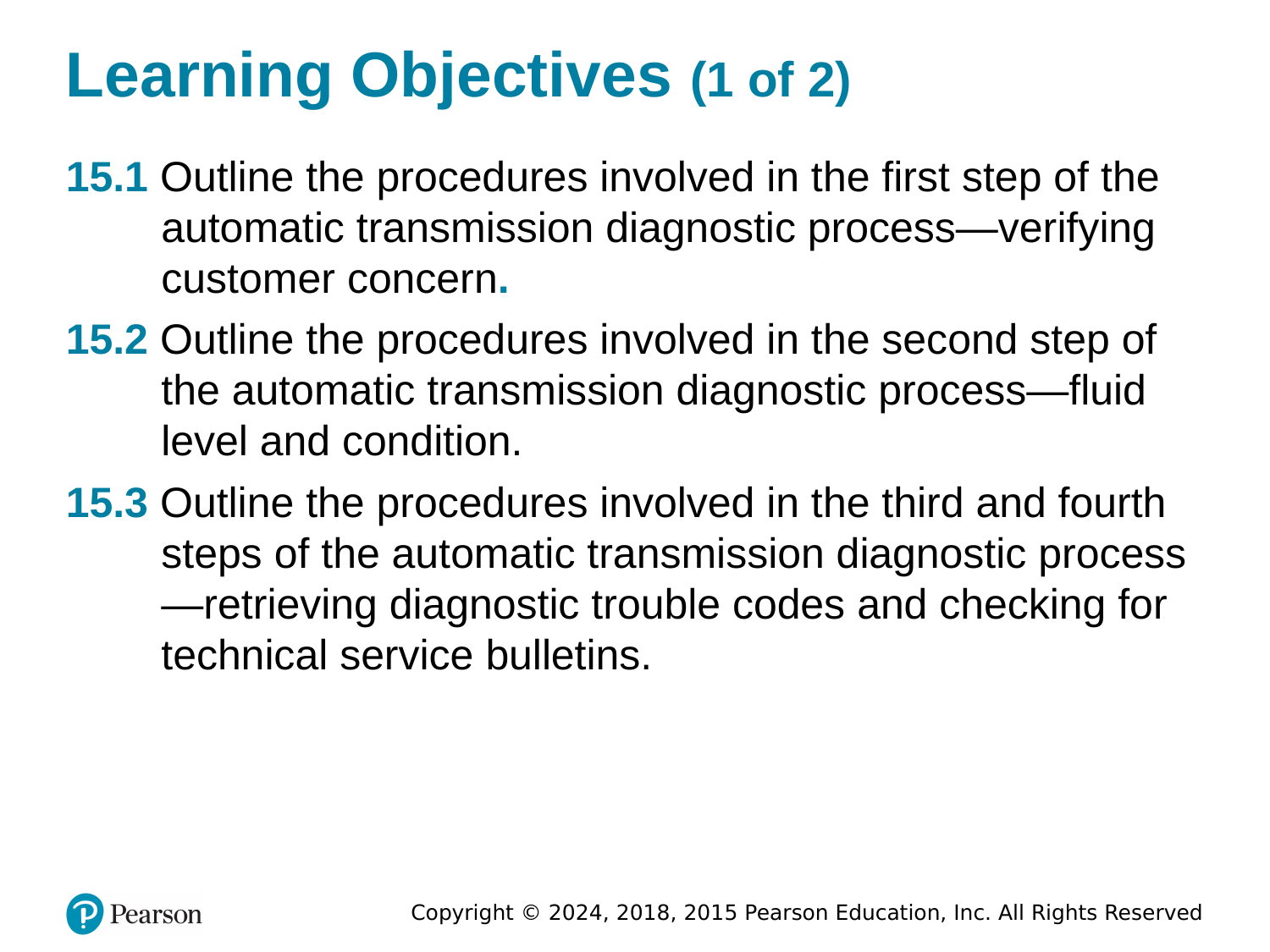

# Learning Objectives (1 of 2)
15.1 Outline the procedures involved in the first step of the automatic transmission diagnostic process—verifying customer concern.
15.2 Outline the procedures involved in the second step of the automatic transmission diagnostic process—fluid level and condition.
15.3 Outline the procedures involved in the third and fourth steps of the automatic transmission diagnostic process—retrieving diagnostic trouble codes and checking for technical service bulletins.